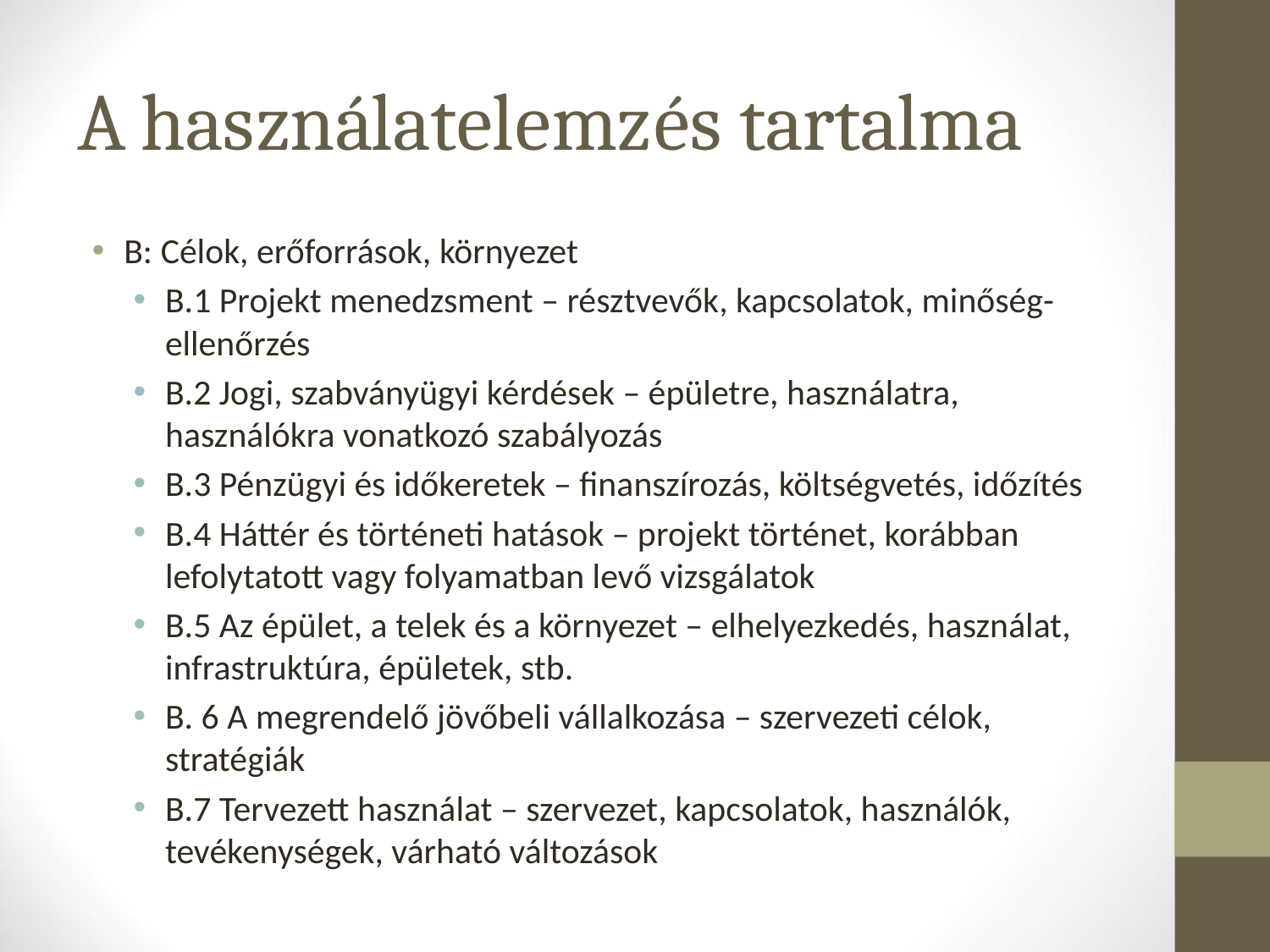

# A használatelemzés tartalma
B: Célok, erőforrások, környezet
B.1 Projekt menedzsment – résztvevők, kapcsolatok, minőség-ellenőrzés
B.2 Jogi, szabványügyi kérdések – épületre, használatra, használókra vonatkozó szabályozás
B.3 Pénzügyi és időkeretek – finanszírozás, költségvetés, időzítés
B.4 Háttér és történeti hatások – projekt történet, korábban lefolytatott vagy folyamatban levő vizsgálatok
B.5 Az épület, a telek és a környezet – elhelyezkedés, használat, infrastruktúra, épületek, stb.
B. 6 A megrendelő jövőbeli vállalkozása – szervezeti célok, stratégiák
B.7 Tervezett használat – szervezet, kapcsolatok, használók, tevékenységek, várható változások